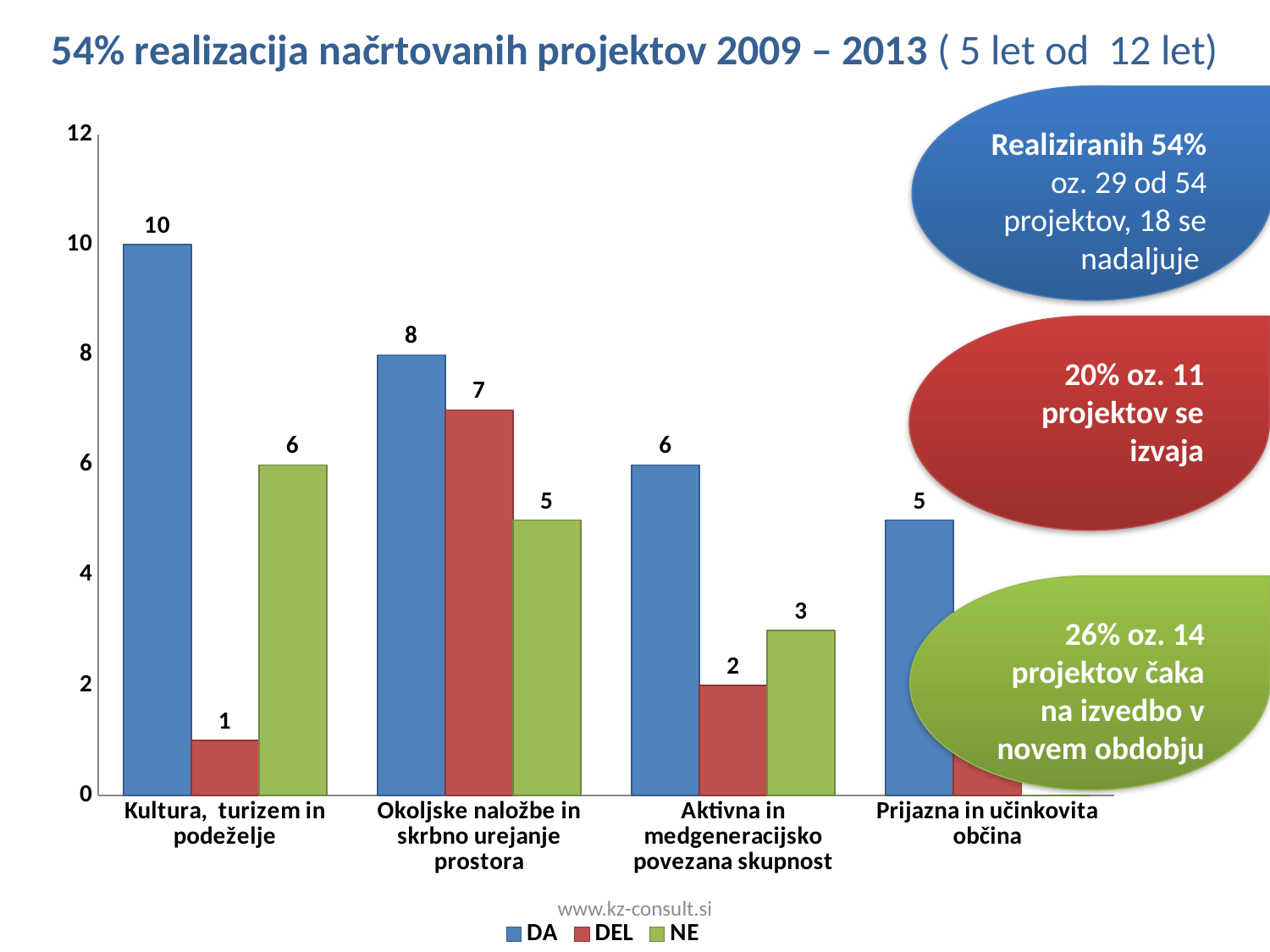

54% realizacija načrtovanih projektov 2009 – 2013 ( 5 let od  12 let)

### Chart

| Category |  |  |  |
|---|---|---|---|
| Kultura,  turizem in podeželje | 10.0 | 1.0 | 6.0 |
| Okoljske naložbe in skrbno urejanje prostora | 8.0 | 7.0 | 5.0 |
| Aktivna in medgeneracijsko povezana skupnost | 6.0 | 2.0 | 3.0 |
| Prijazna in učinkovita občina | 5.0 | 1.0 | 0.0 |
Realiziranih 54% oz. 29 od 54 projektov, 18 se nadaljuje
20% oz. 11 projektov se izvaja
26% oz. 14 projektov čaka na izvedbo v novem obdobju
www.kz-consult.si